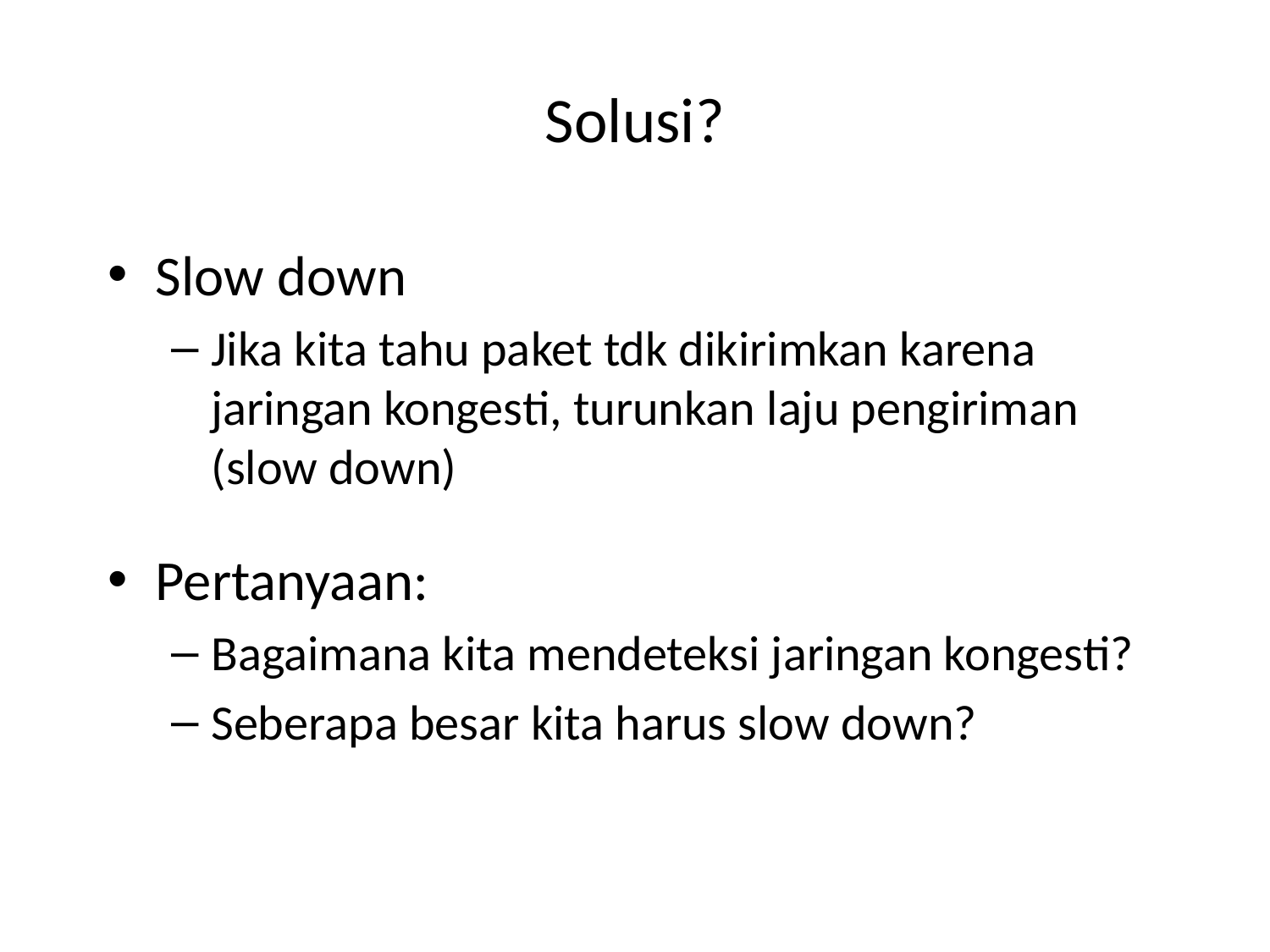

# Solusi?
Slow down
Jika kita tahu paket tdk dikirimkan karena jaringan kongesti, turunkan laju pengiriman (slow down)

Pertanyaan:
Bagaimana kita mendeteksi jaringan kongesti?
Seberapa besar kita harus slow down?